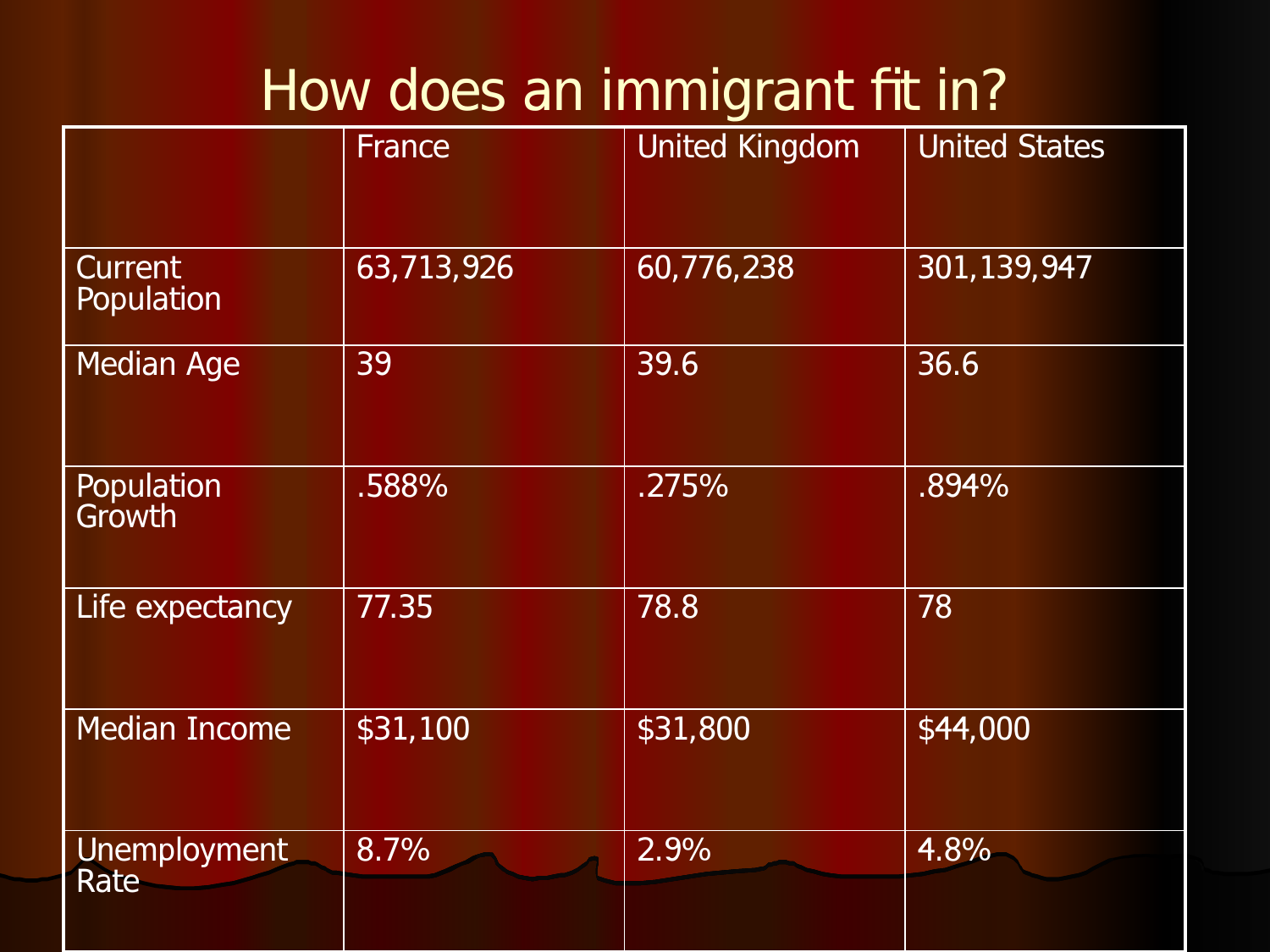

# How does an immigrant fit in?
|  | France | United Kingdom | United States |
| --- | --- | --- | --- |
| Current Population | 63,713,926 | 60,776,238 | 301,139,947 |
| Median Age | 39 | 39.6 | 36.6 |
| Population Growth | .588% | .275% | .894% |
| Life expectancy | 77.35 | 78.8 | 78 |
| Median Income | $31,100 | $31,800 | $44,000 |
| Unemployment Rate | 8.7% | 2.9% | 4.8% |